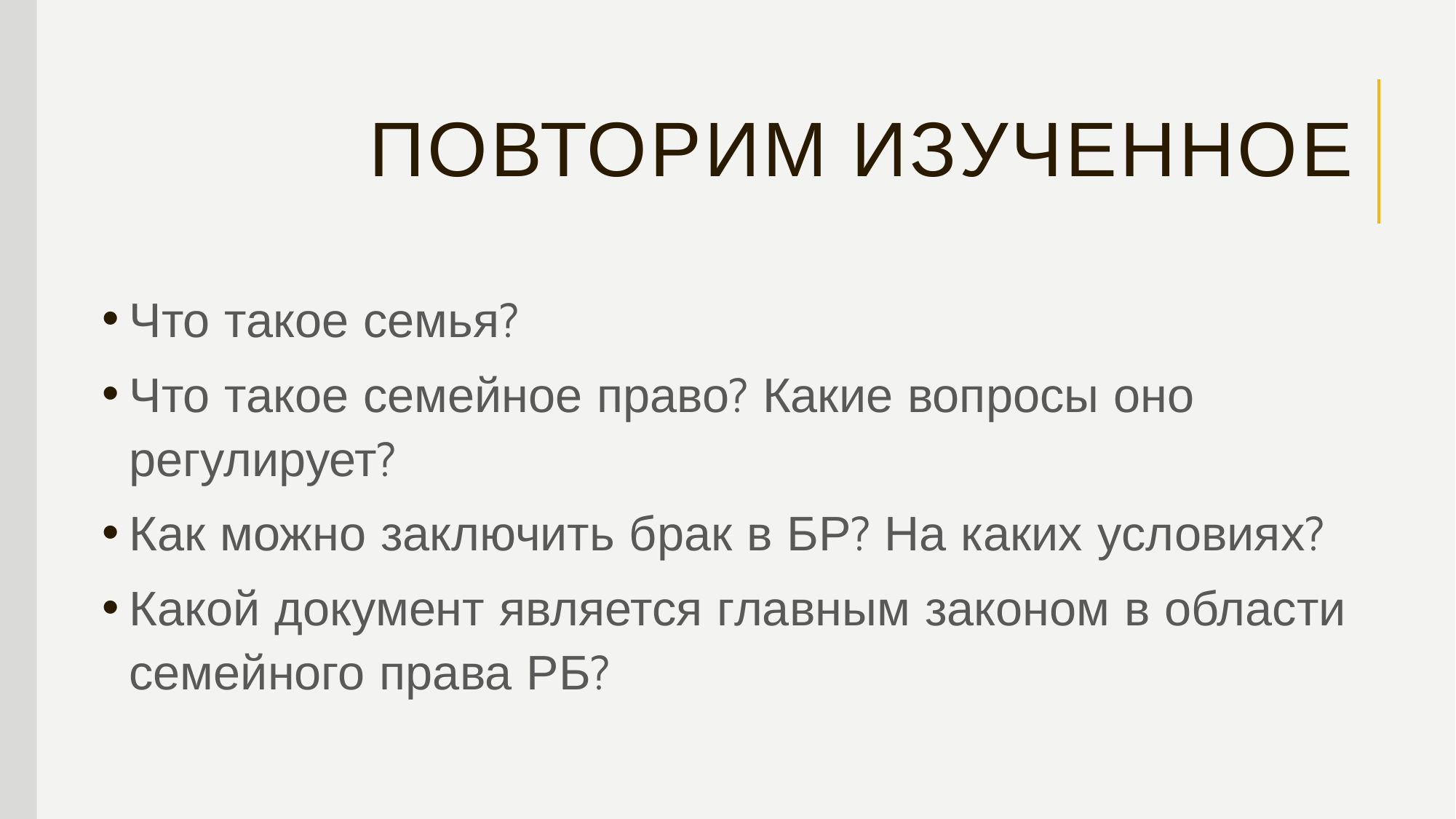

# Повторим изученное
Что такое семья?
Что такое семейное право? Какие вопросы оно регулирует?
Как можно заключить брак в БР? На каких условиях?
Какой документ является главным законом в области семейного права РБ?